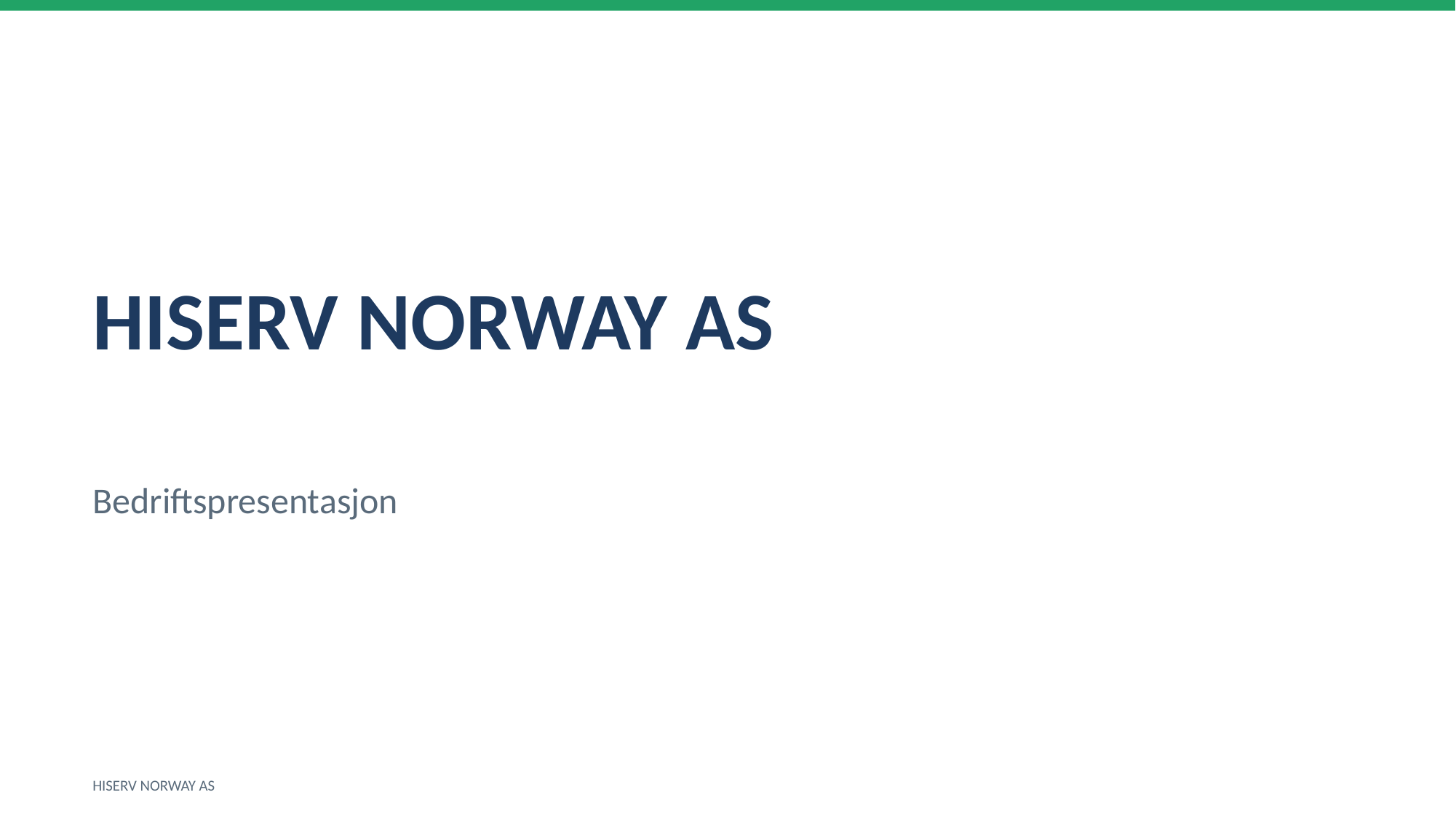

HISERV NORWAY AS
Bedriftspresentasjon
HISERV NORWAY AS